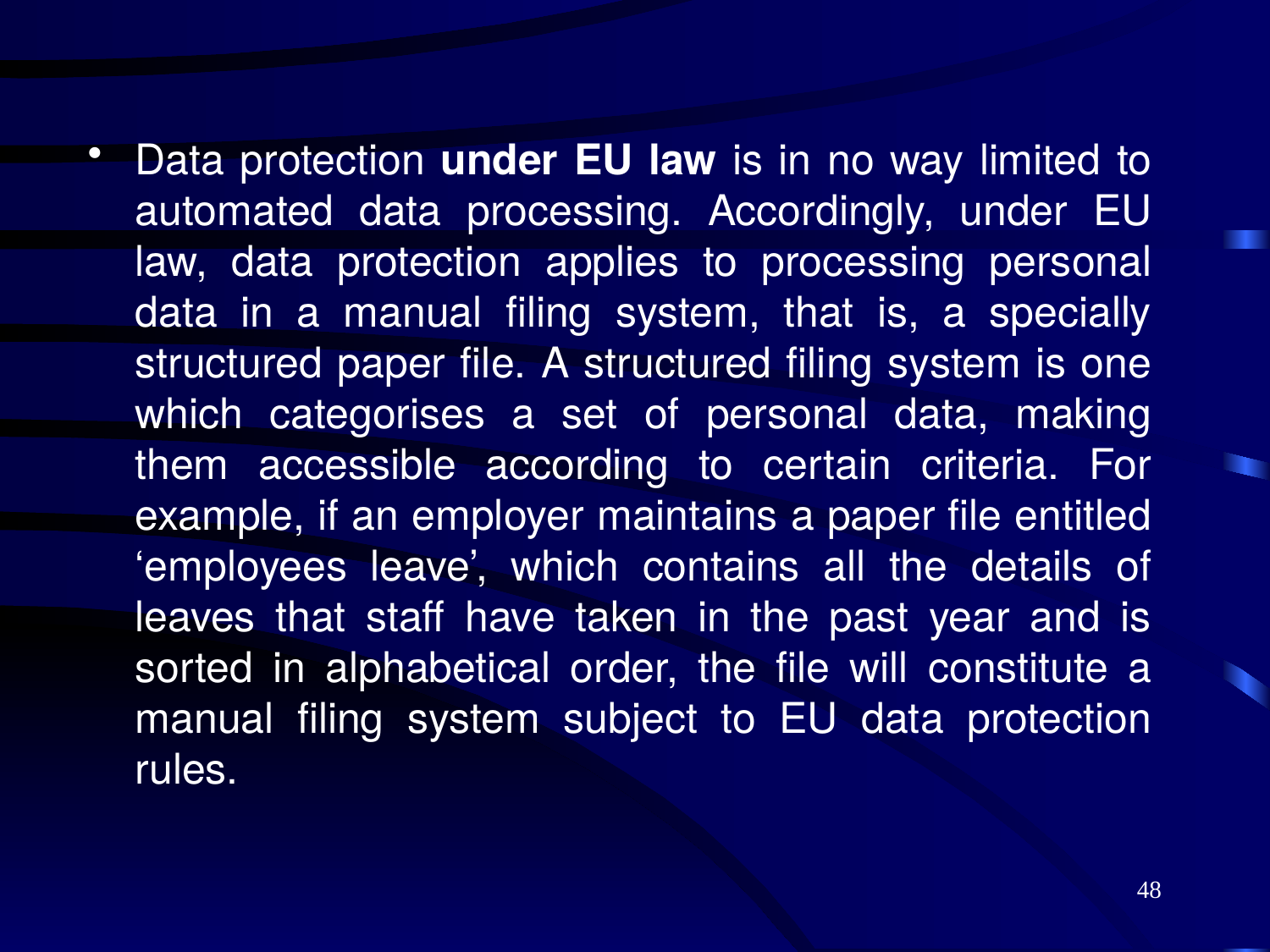

Data protection under EU law is in no way limited to automated data processing. Accordingly, under EU law, data protection applies to processing personal data in a manual filing system, that is, a specially structured paper file. A structured filing system is one which categorises a set of personal data, making them accessible according to certain criteria. For example, if an employer maintains a paper file entitled ‘employees leave’, which contains all the details of leaves that staff have taken in the past year and is sorted in alphabetical order, the file will constitute a manual filing system subject to EU data protection rules.

48